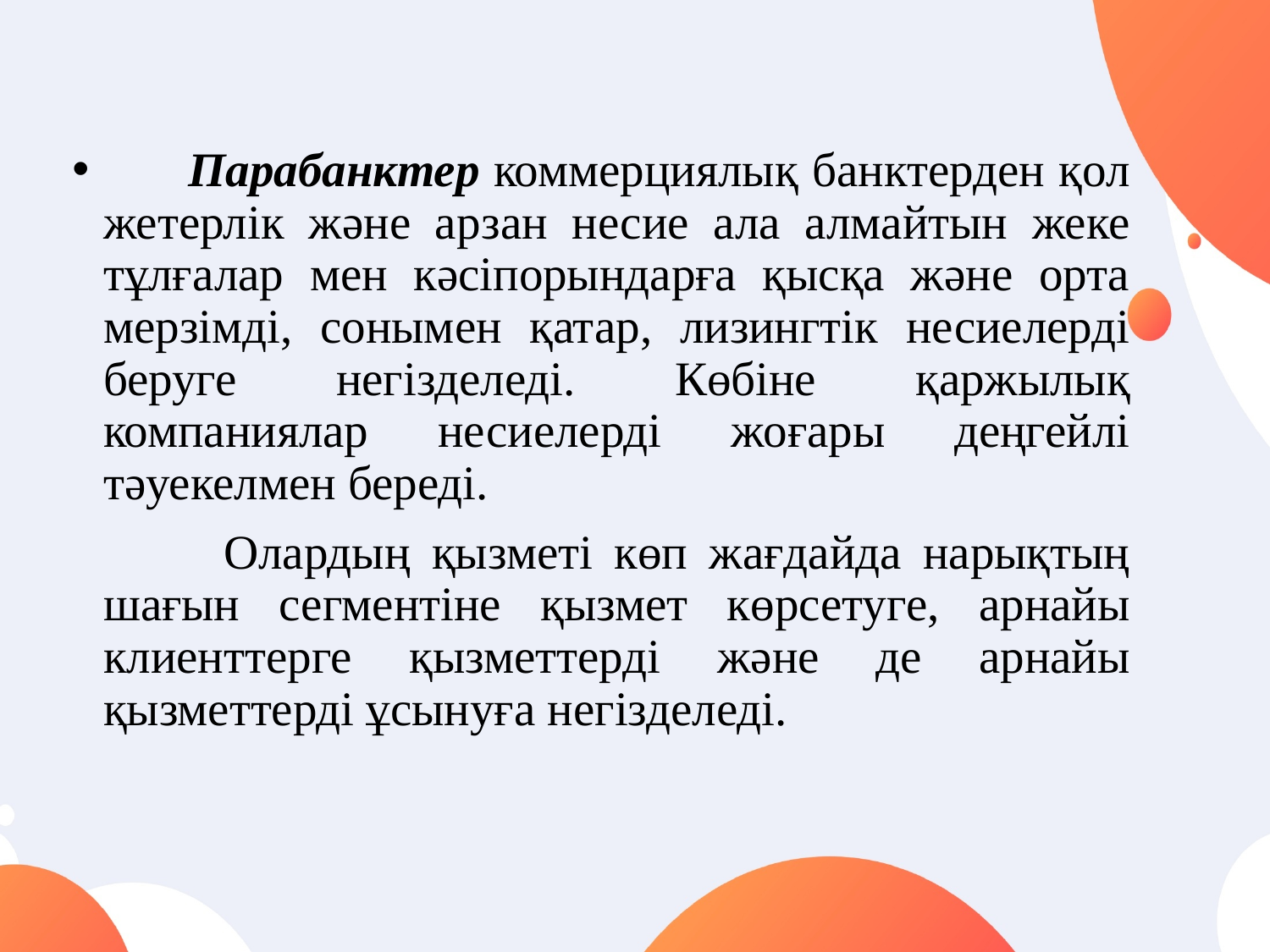

Парабанктер коммерциялық банктерден қол жетерлік және арзан несие ала алмайтын жеке тұлғалар мен кәсіпорындарға қысқа және орта мерзімді, сонымен қатар, лизингтік несиелерді беруге негізделеді. Көбіне қаржылық компаниялар несиелерді жоғары деңгейлі тәуекелмен береді.
       Олардың қызметі көп жағдайда нарықтың шағын сегментіне қызмет көрсетуге, арнайы клиенттерге қызметтерді және де арнайы қызметтерді ұсынуға негізделеді.